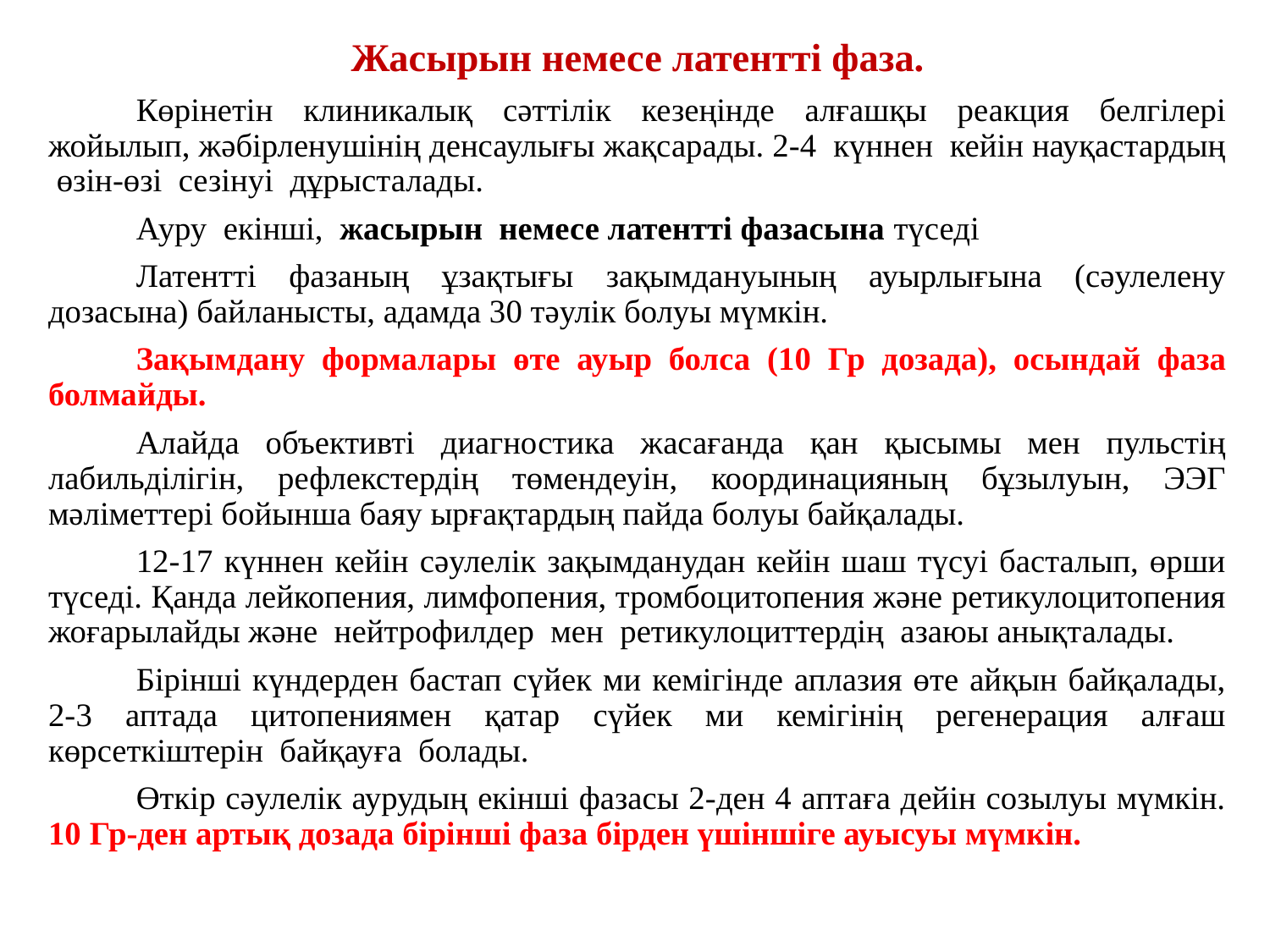

Жасырын немесе латентті фаза.
Көрінетін клиникалық сәттілік кезеңінде алғашқы реакция белгілері жойылып, жәбірленушінің денсаулығы жақсарады. 2-4  күннен  кейін науқастардың  өзін-өзі  сезінуі  дұрысталады.
Ауру  екінші,  жасырын  немесе латентті фазасына түседі
Латентті  фазаның  ұзақтығы  зақымдануының  ауырлығына  (сәулелену дозасына) байланысты, адамда 30 тәулік болуы мүмкін.
Зақымдану формалары өте ауыр болса (10 Гр дозада), осындай фаза болмайды.
Алайда объективті диагностика жасағанда қан қысымы мен пульстің лабильділігін, рефлекстердің төмендеуін, координацияның бұзылуын, ЭЭГ мәліметтері бойынша баяу ырғақтардың пайда болуы байқалады.
12-17 күннен кейін сәулелік зақымданудан кейін шаш түсуі басталып, өрши түседі. Қанда лейкопения, лимфопения, тромбоцитопения және ретикулоцитопения жоғарылайды және  нейтрофилдер  мен  ретикулоциттердің  азаюы анықталады.
Бірінші күндерден бастап сүйек ми кемігінде аплазия өте айқын байқалады, 2-3  аптада  цитопениямен  қатар  сүйек  ми  кемігінің  регенерация  алғаш көрсеткіштерін  байқауға  болады.
Өткір сәулелік аурудың екінші фазасы 2-ден 4 аптаға дейін созылуы мүмкін. 10 Гр-ден артық дозада бірінші фаза бірден үшіншіге ауысуы мүмкін.